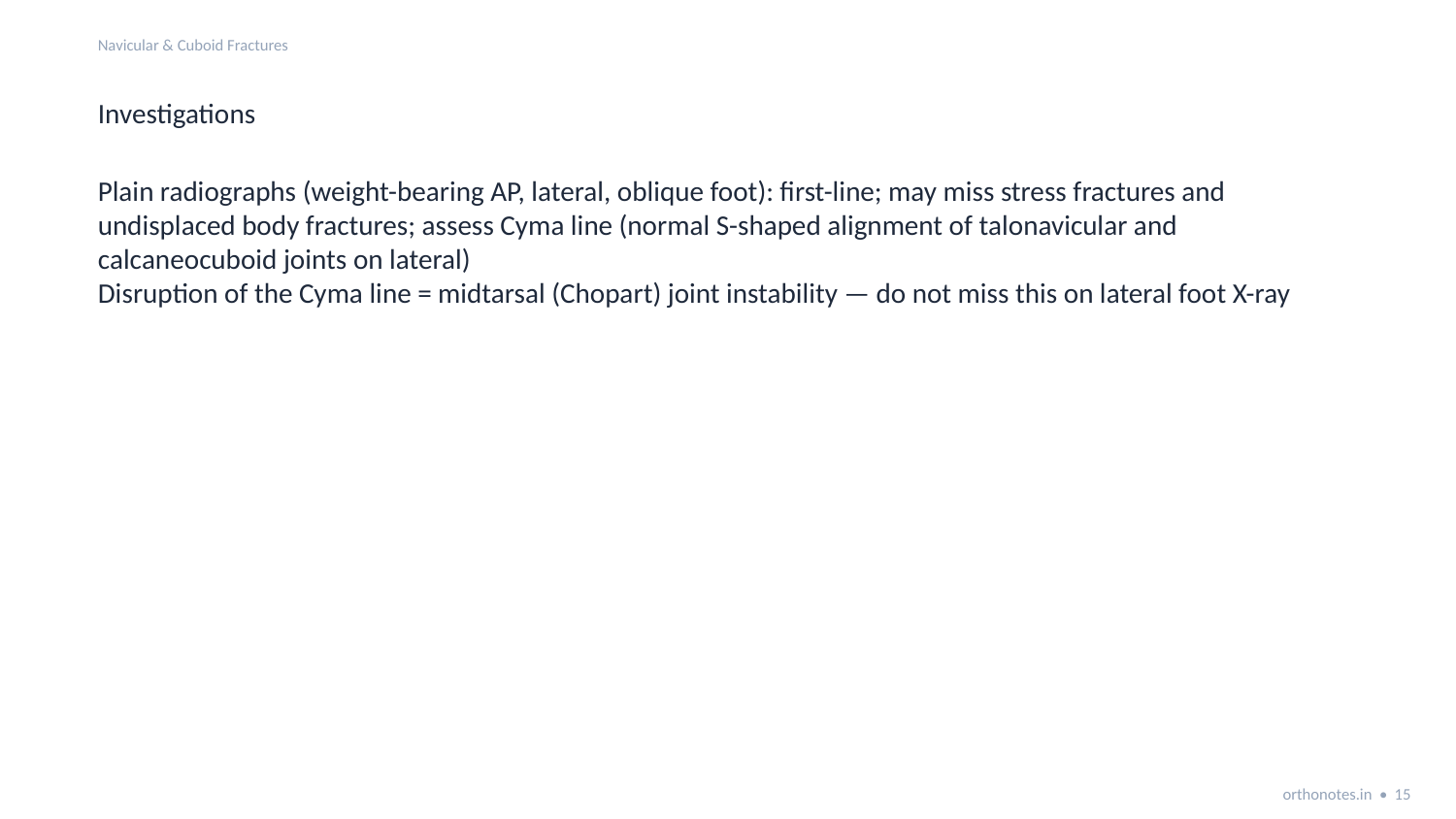

Navicular & Cuboid Fractures
Investigations
Plain radiographs (weight-bearing AP, lateral, oblique foot): first-line; may miss stress fractures and undisplaced body fractures; assess Cyma line (normal S-shaped alignment of talonavicular and calcaneocuboid joints on lateral)
Disruption of the Cyma line = midtarsal (Chopart) joint instability — do not miss this on lateral foot X-ray
orthonotes.in  •  15